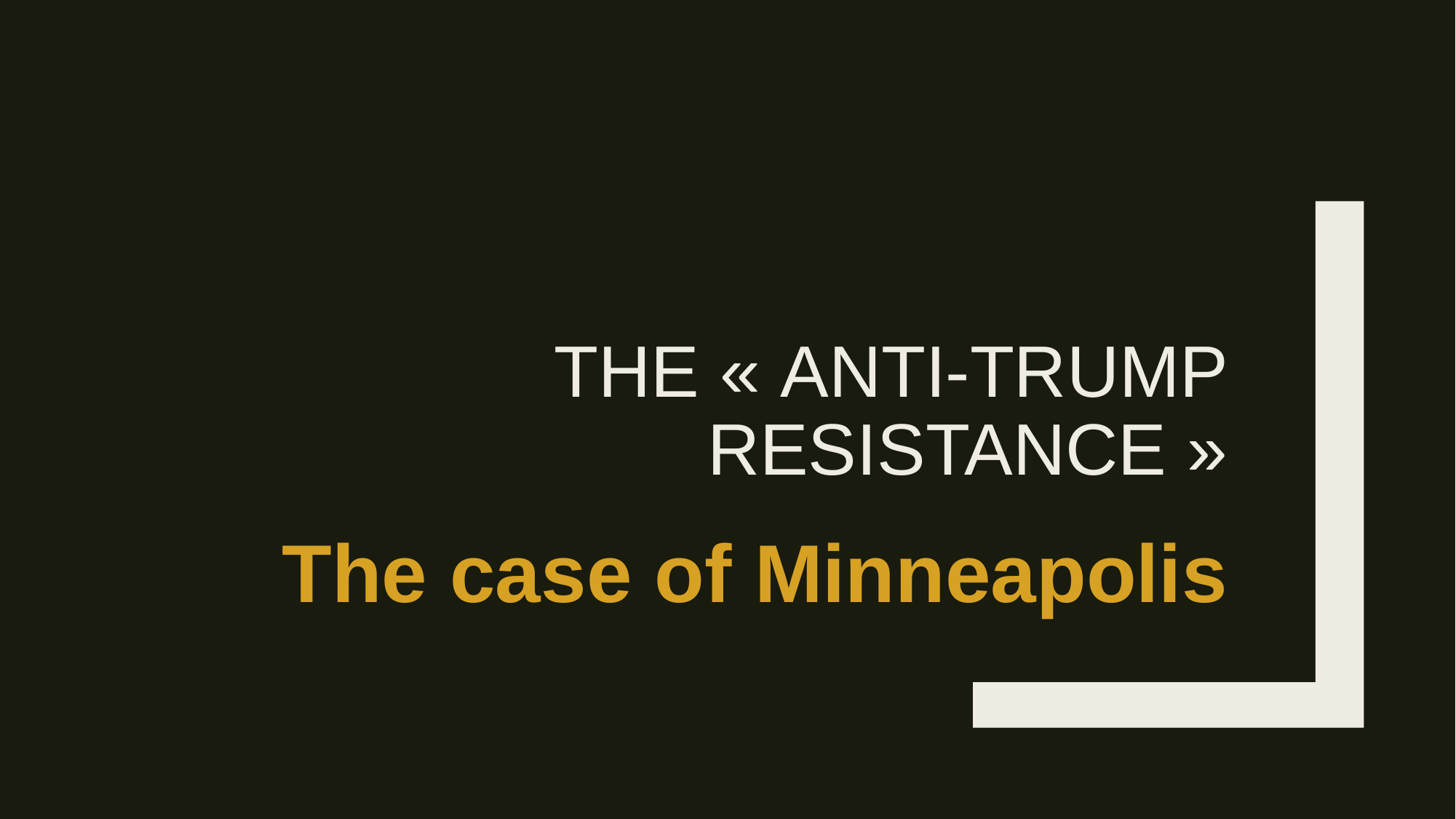

# The « anti-trump resistance »
The case of Minneapolis